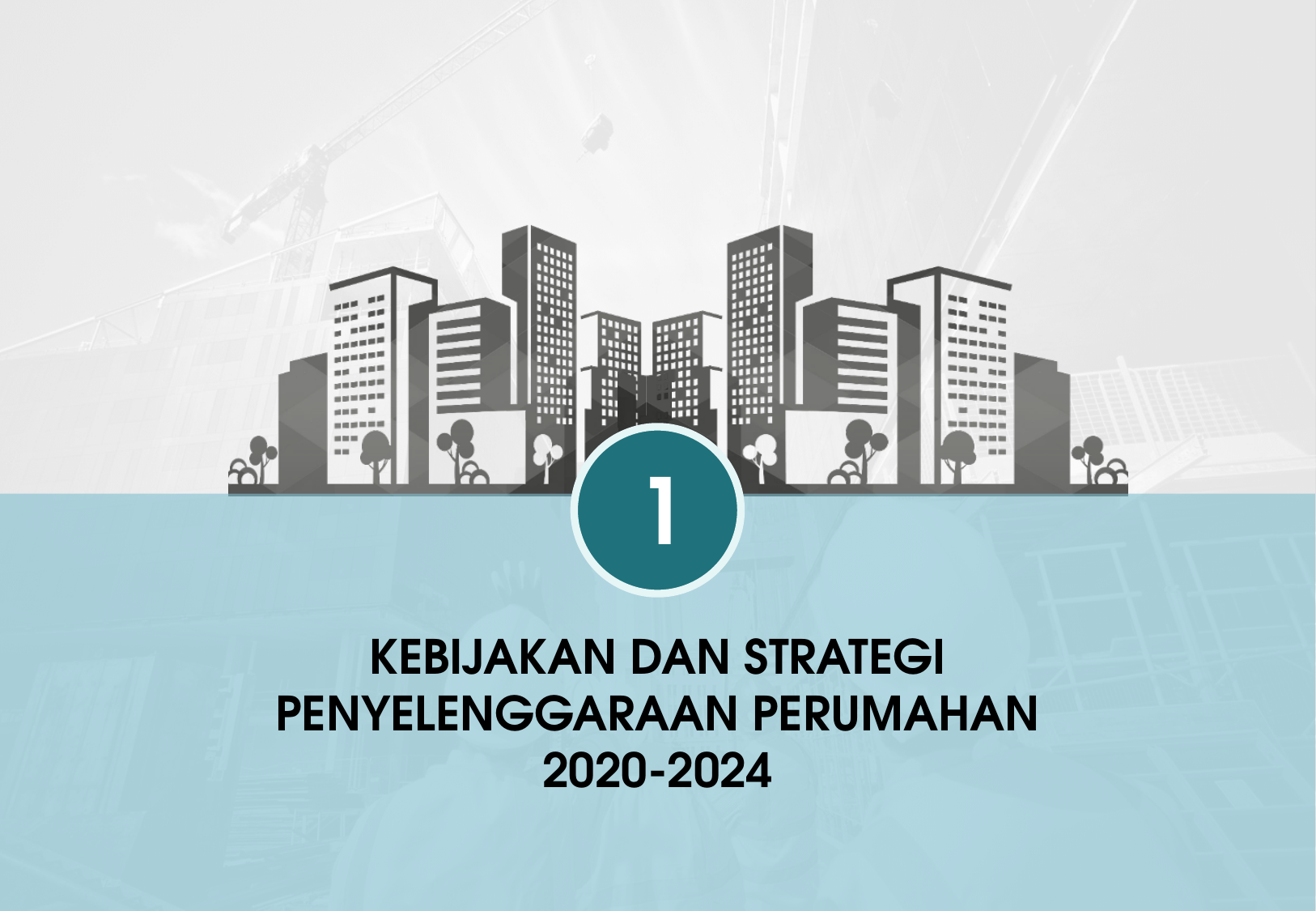

1
KEBIJAKAN DAN STRATEGI PENYELENGGARAAN PERUMAHAN 2020-2024